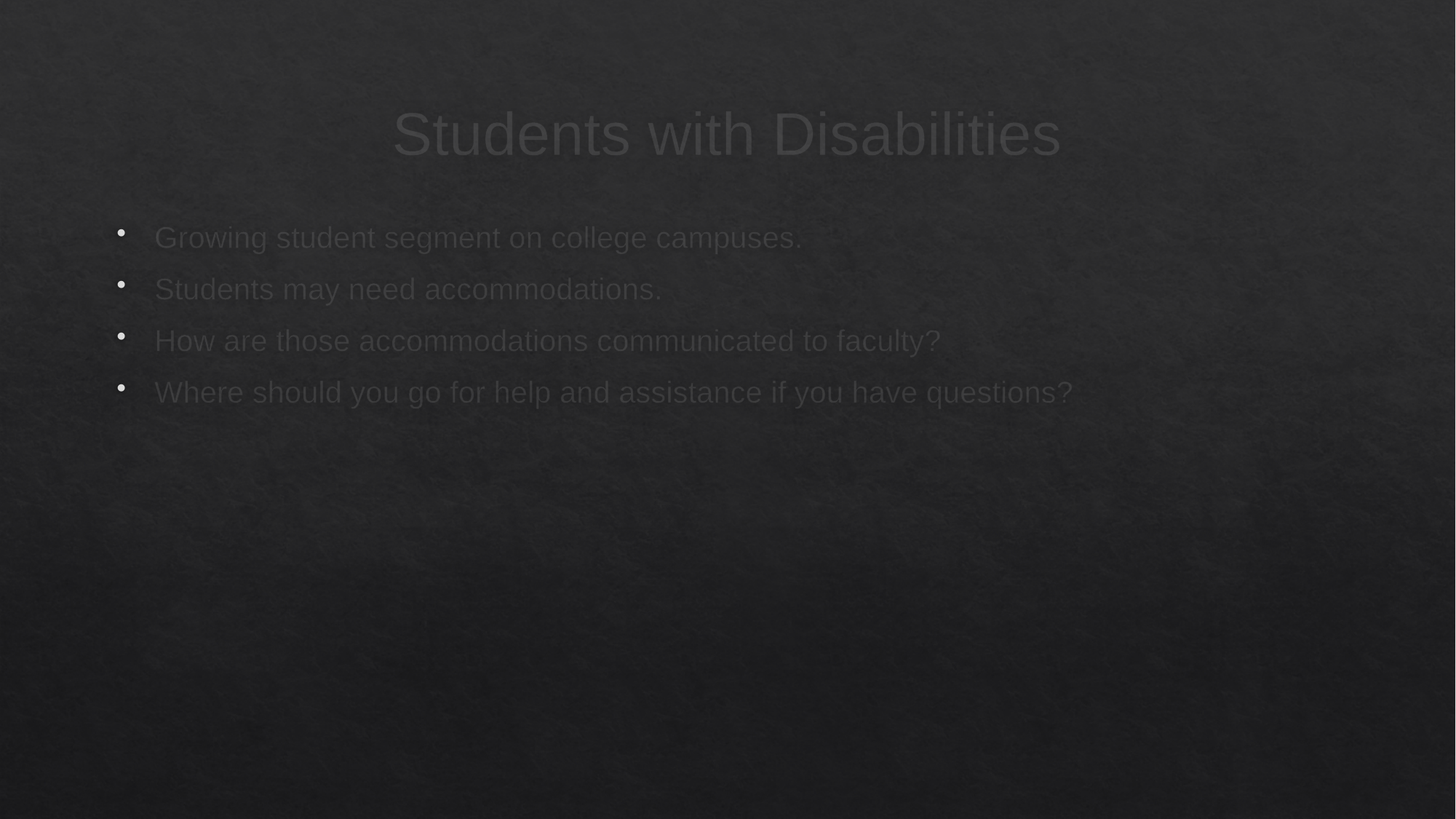

# Students with Disabilities
Growing student segment on college campuses.
Students may need accommodations.
How are those accommodations communicated to faculty?
Where should you go for help and assistance if you have questions?